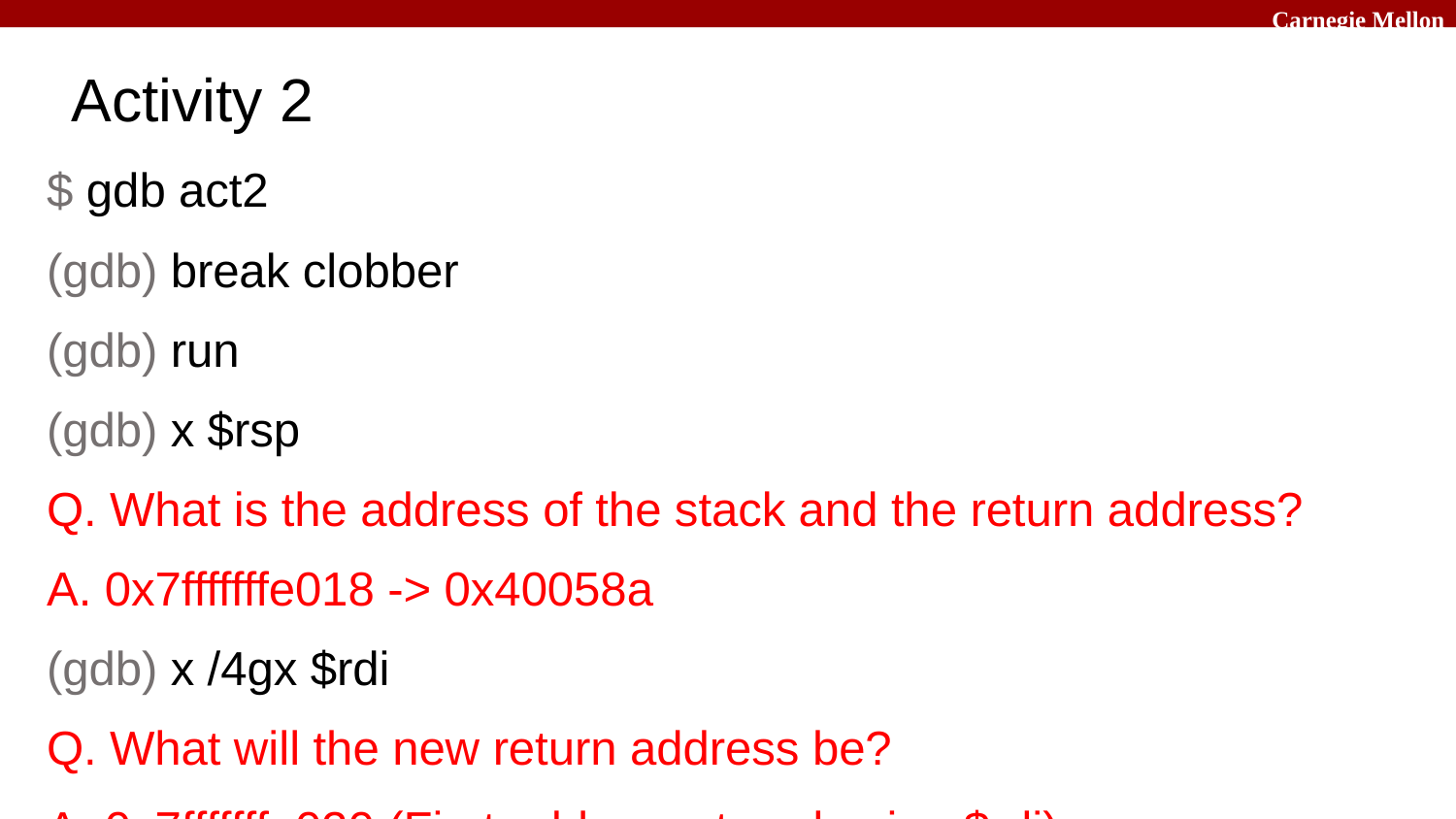

# Activity 2
$ gdb act2
(gdb) break clobber
(gdb) run
(gdb) x $rsp
Q. What is the address of the stack and the return address?
A. 0x7fffffffe018 -> 0x40058a
(gdb) x /4gx $rdi
Q. What will the new return address be?
A. 0x7fffffffe020 (First address stored using $rdi)